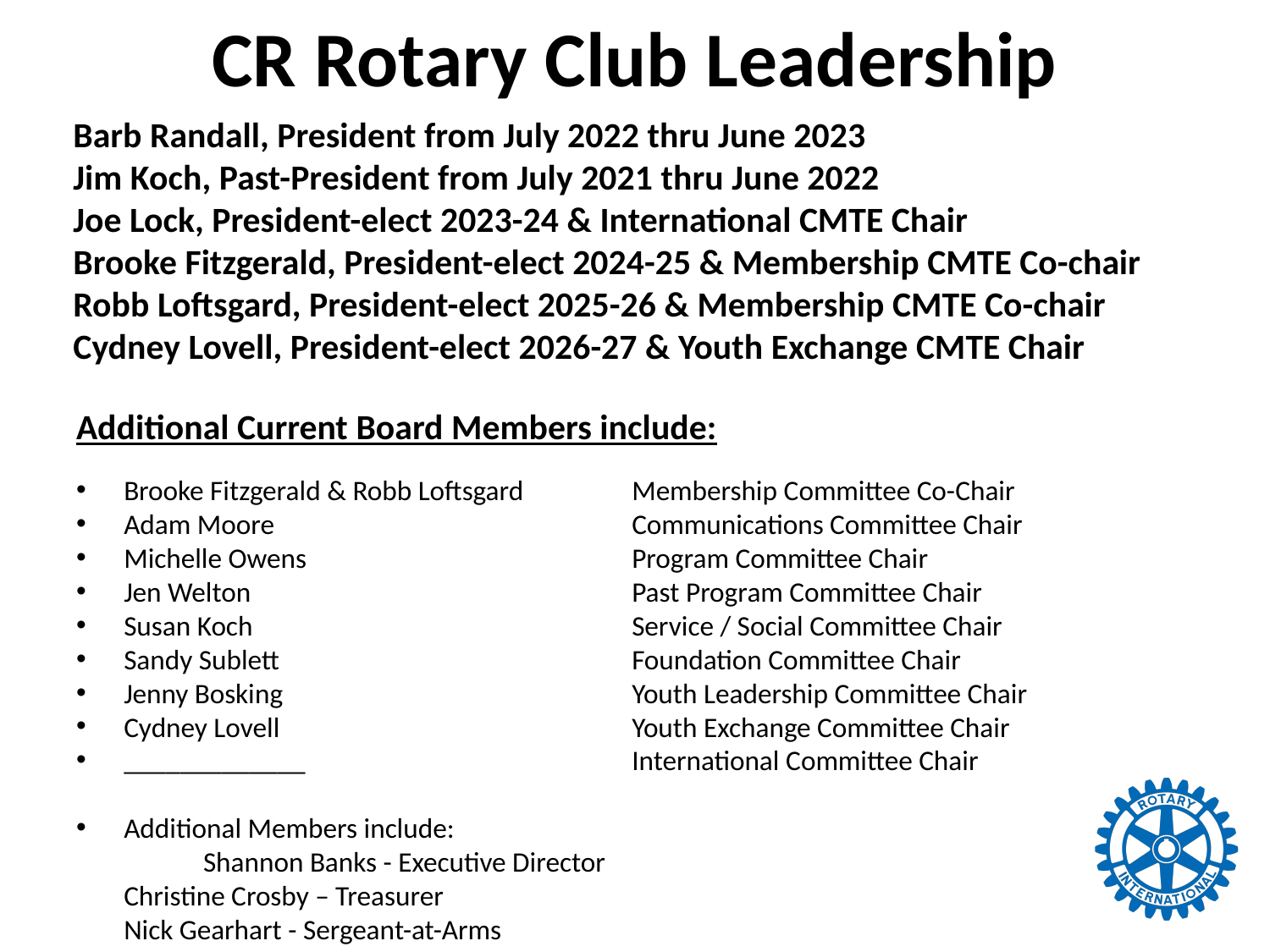

# CR Rotary Club Leadership
Barb Randall, President from July 2022 thru June 2023
Jim Koch, Past-President from July 2021 thru June 2022
Joe Lock, President-elect 2023-24 & International CMTE Chair
Brooke Fitzgerald, President-elect 2024-25 & Membership CMTE Co-chair
Robb Loftsgard, President-elect 2025-26 & Membership CMTE Co-chair
Cydney Lovell, President-elect 2026-27 & Youth Exchange CMTE Chair

Additional Current Board Members include:

Brooke Fitzgerald & Robb Loftsgard 	Membership Committee Co-Chair
Adam Moore 			Communications Committee Chair
Michelle Owens 			Program Committee Chair
Jen Welton 			Past Program Committee Chair
Susan Koch 			Service / Social Committee Chair
Sandy Sublett			Foundation Committee Chair
Jenny Bosking			Youth Leadership Committee Chair
Cydney Lovell			Youth Exchange Committee Chair
_____________			International Committee Chair

Additional Members include:
	Shannon Banks - Executive Director
	Christine Crosby – Treasurer
	Nick Gearhart - Sergeant-at-Arms